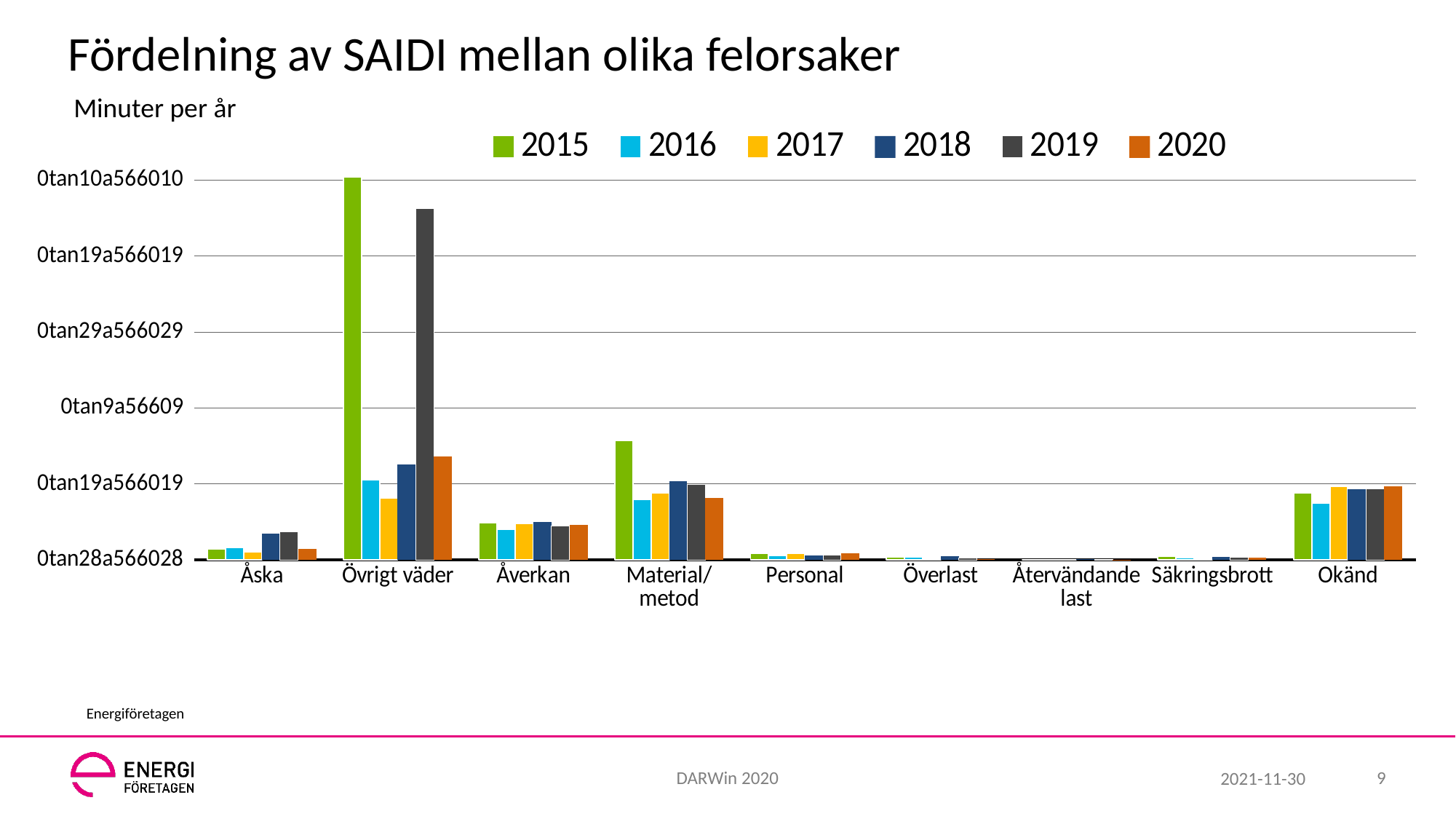

# Fördelning av SAIDI mellan olika felorsaker
Minuter per år

### Chart

| Category | 2015 | 2016 | 2017 | 2018 | 2019 | 2020 |
|---|---|---|---|---|---|---|
| Åska | 2.7965 | 3.2012 | 2.1068 | 6.8619 | 7.4419 | 2.9009 |
| Övrigt väder | 100.8465 | 21.014 | 16.2158 | 25.0587 | 92.5406 | 27.3007 |
| Åverkan | 9.7507 | 7.952 | 9.6582 | 10.0589 | 8.9967 | 9.1602 |
| Material/metod | 31.4461 | 15.9303 | 17.5933 | 20.7187 | 19.8672 | 16.3054 |
| Personal | 1.7328 | 1.2244 | 1.6614 | 1.1907 | 1.2066 | 1.6797 |
| Överlast | 0.682 | 0.8154 | 0.4097 | 0.8762 | 0.5697 | 0.1775 |
| Återvändande last | 0.0419 | 0.0327 | 0.0561 | 0.1825 | 0.0239 | 0.0042 |
| Säkringsbrott | 0.9418 | 0.5685 | 0.3761 | 0.8431 | 0.7399 | 0.5828 |
| Okänd | 17.622 | 14.9558 | 19.3917 | 18.5552 | 18.7431 | 19.2975 |
Energiföretagen
DARWin 2020
9
2021-11-30